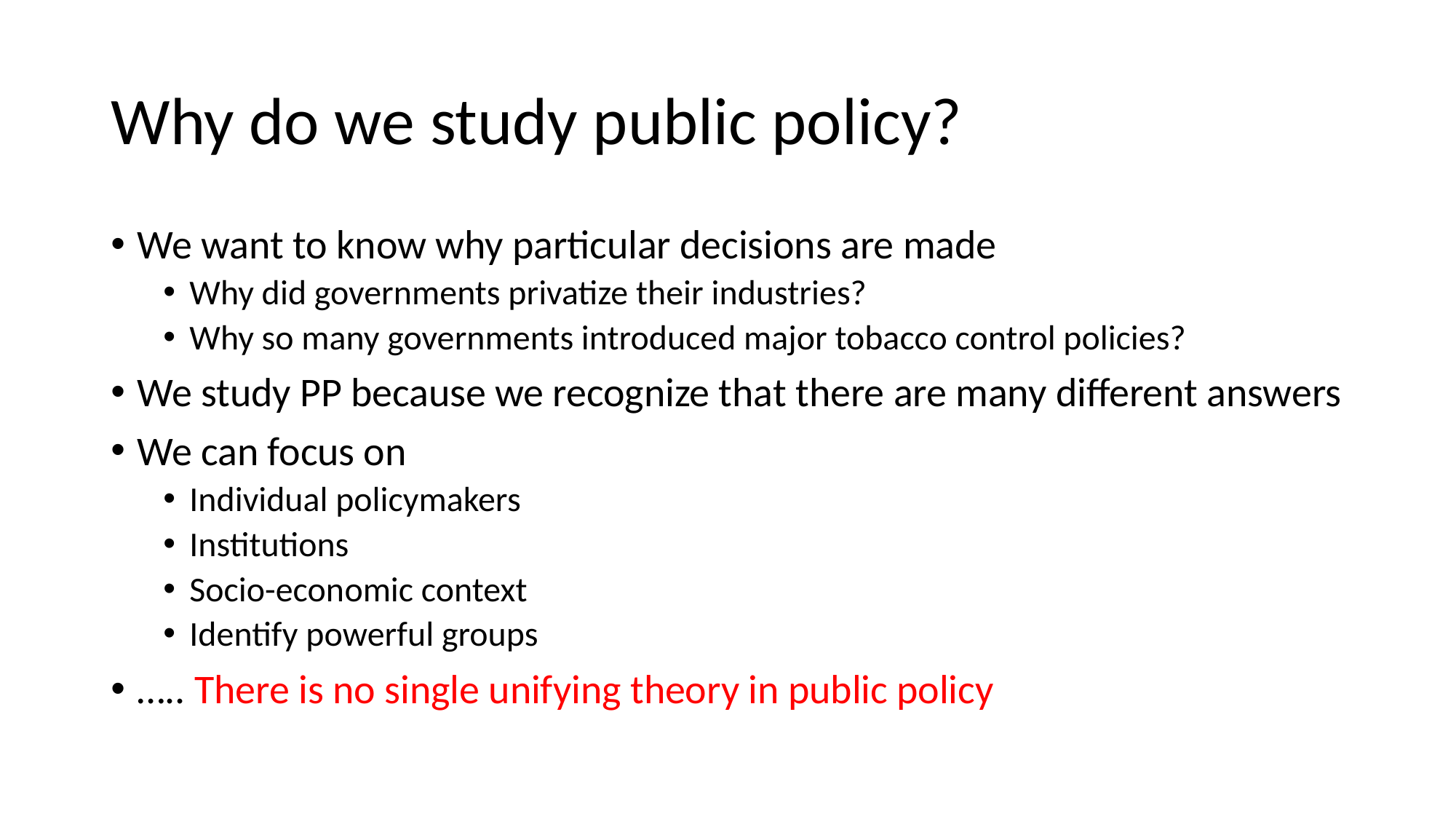

# Why do we study public policy?
We want to know why particular decisions are made
Why did governments privatize their industries?
Why so many governments introduced major tobacco control policies?
We study PP because we recognize that there are many different answers
We can focus on
Individual policymakers
Institutions
Socio-economic context
Identify powerful groups
….. There is no single unifying theory in public policy